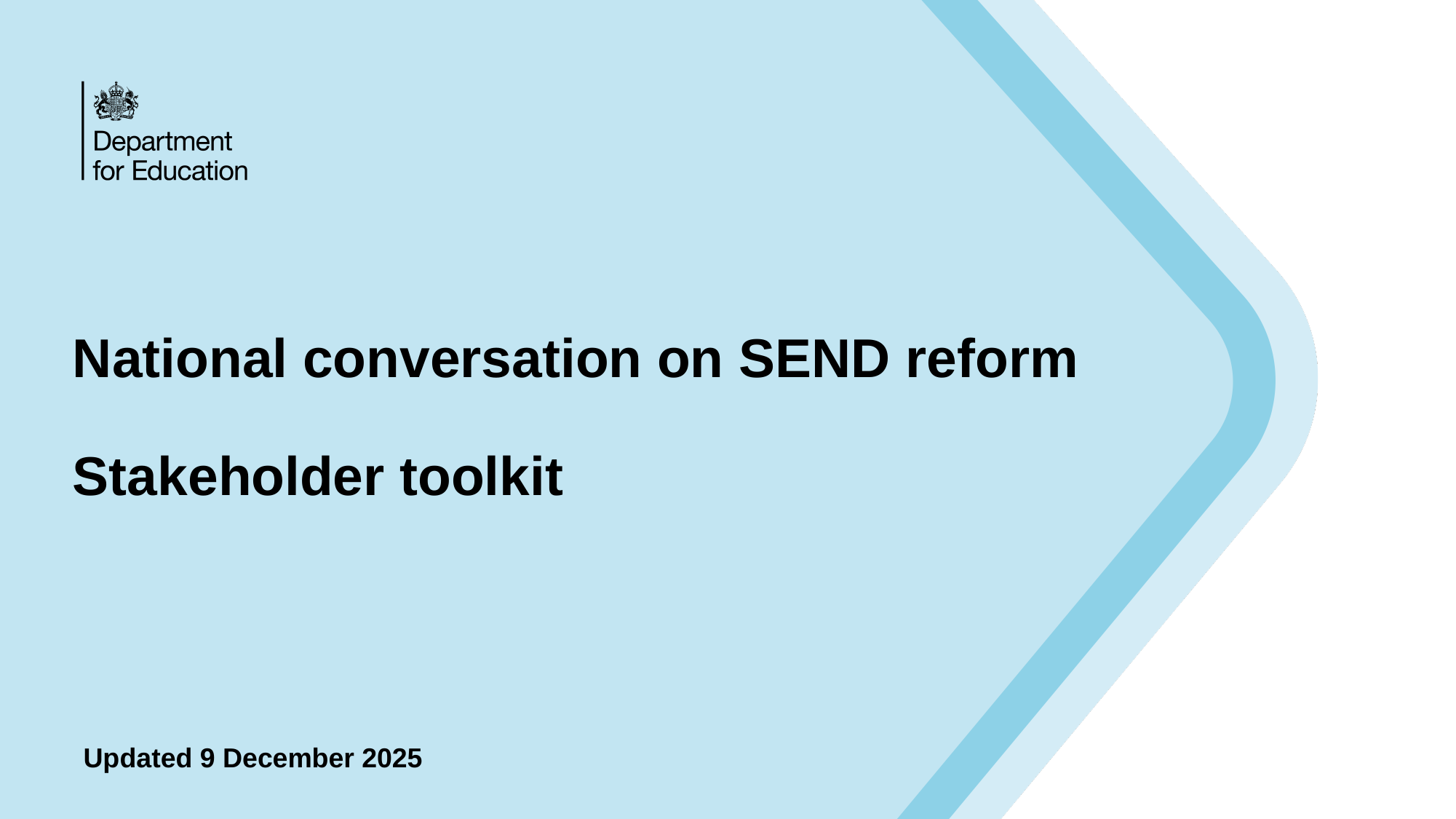

# National conversation on SEND reform Stakeholder toolkit
Updated 9 December 2025